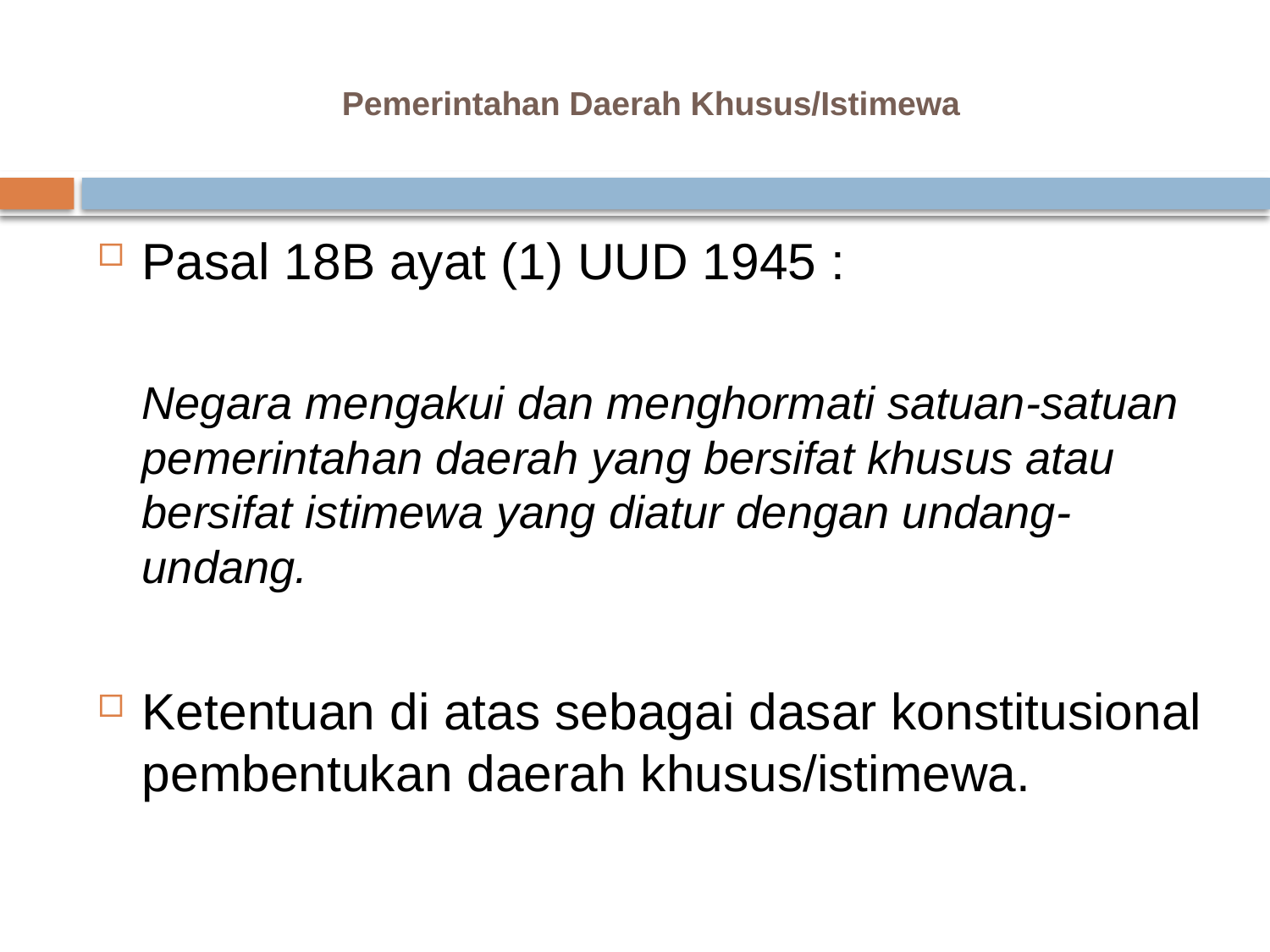

# Pemerintahan Daerah Khusus/Istimewa
Pasal 18B ayat (1) UUD 1945 :

Negara mengakui dan menghormati satuan-satuan pemerintahan daerah yang bersifat khusus atau bersifat istimewa yang diatur dengan undang-undang.

Ketentuan di atas sebagai dasar konstitusional pembentukan daerah khusus/istimewa.